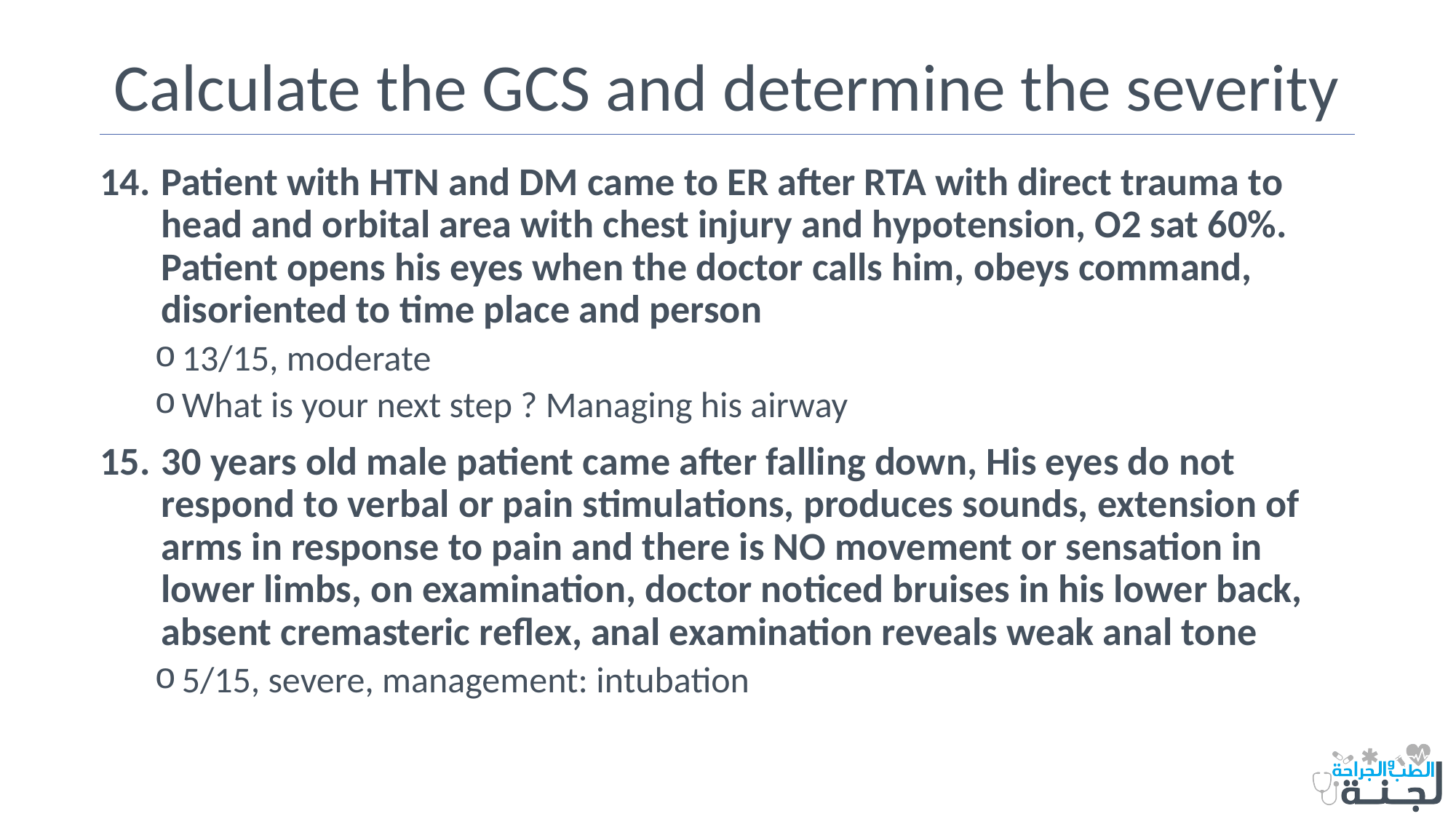

# Calculate the GCS and determine the severity
Patient with HTN and DM came to ER after RTA with direct trauma to head and orbital area with chest injury and hypotension, O2 sat 60%. Patient opens his eyes when the doctor calls him, obeys command, disoriented to time place and person
13/15, moderate
What is your next step ? Managing his airway
30 years old male patient came after falling down, His eyes do not respond to verbal or pain stimulations, produces sounds, extension of arms in response to pain and there is NO movement or sensation in lower limbs, on examination, doctor noticed bruises in his lower back, absent cremasteric reflex, anal examination reveals weak anal tone
5/15, severe, management: intubation